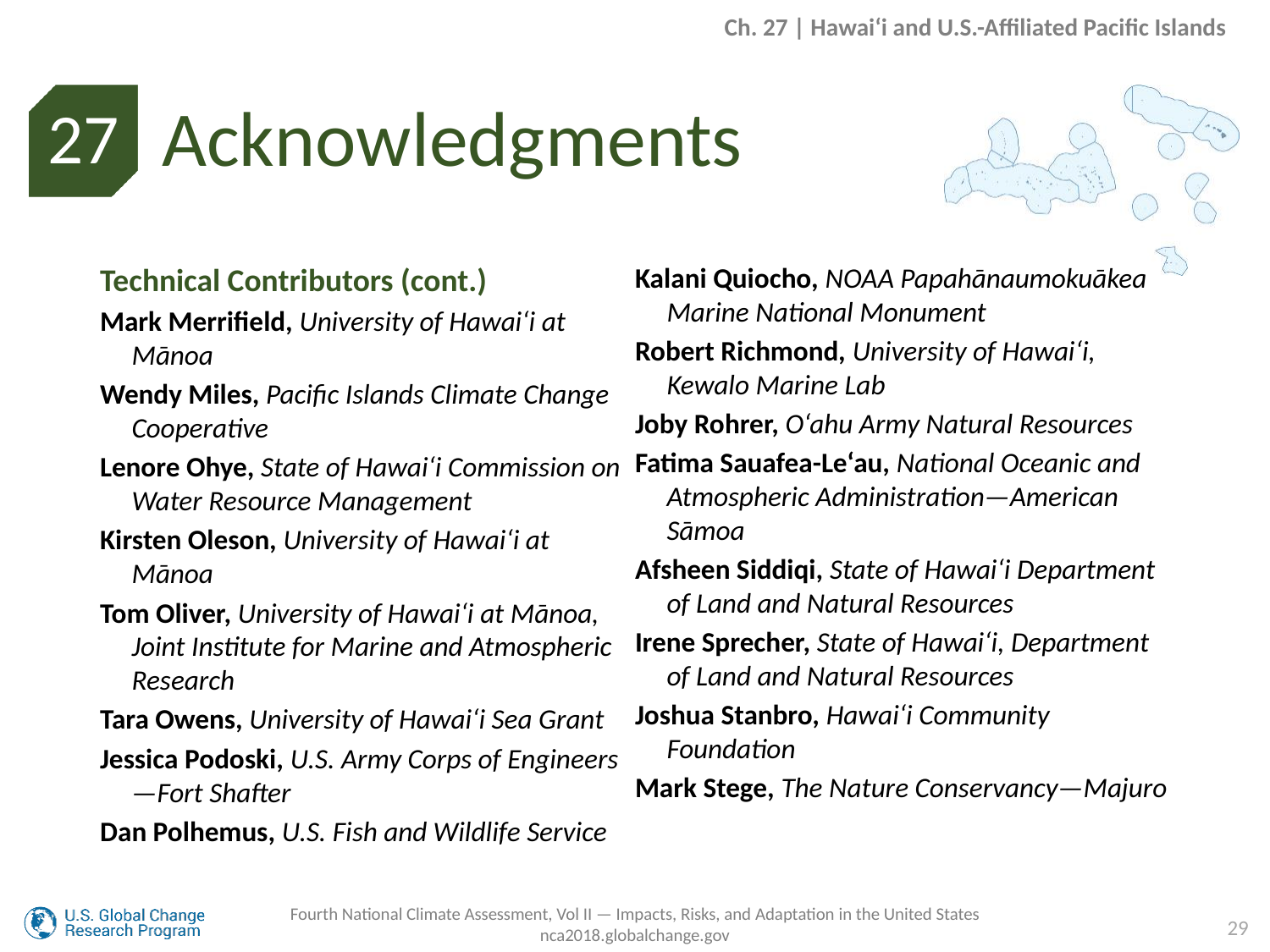

Ch. 27 | Hawai‘i and U.S.-Affiliated Pacific Islands
Acknowledgments
27
Technical Contributors (cont.)
Mark Merrifield, University of Hawai‘i at Mānoa
Wendy Miles, Pacific Islands Climate Change Cooperative
Lenore Ohye, State of Hawai‘i Commission on Water Resource Management
Kirsten Oleson, University of Hawai‘i at Mānoa
Tom Oliver, University of Hawaiʻi at Mānoa, Joint Institute for Marine and Atmospheric Research
Tara Owens, University of Hawai‘i Sea Grant
Jessica Podoski, U.S. Army Corps of Engineers—Fort Shafter
Dan Polhemus, U.S. Fish and Wildlife Service
Kalani Quiocho, NOAA Papahānaumokuākea Marine National Monument
Robert Richmond, University of Hawaiʻi, Kewalo Marine Lab
Joby Rohrer, O‘ahu Army Natural Resources
Fatima Sauafea-Le‘au, National Oceanic and Atmospheric Administration—American Sāmoa
Afsheen Siddiqi, State of Hawaiʻi Department of Land and Natural Resources
Irene Sprecher, State of Hawaiʻi, Department of Land and Natural Resources
Joshua Stanbro, Hawai‘i Community Foundation
Mark Stege, The Nature Conservancy—Majuro